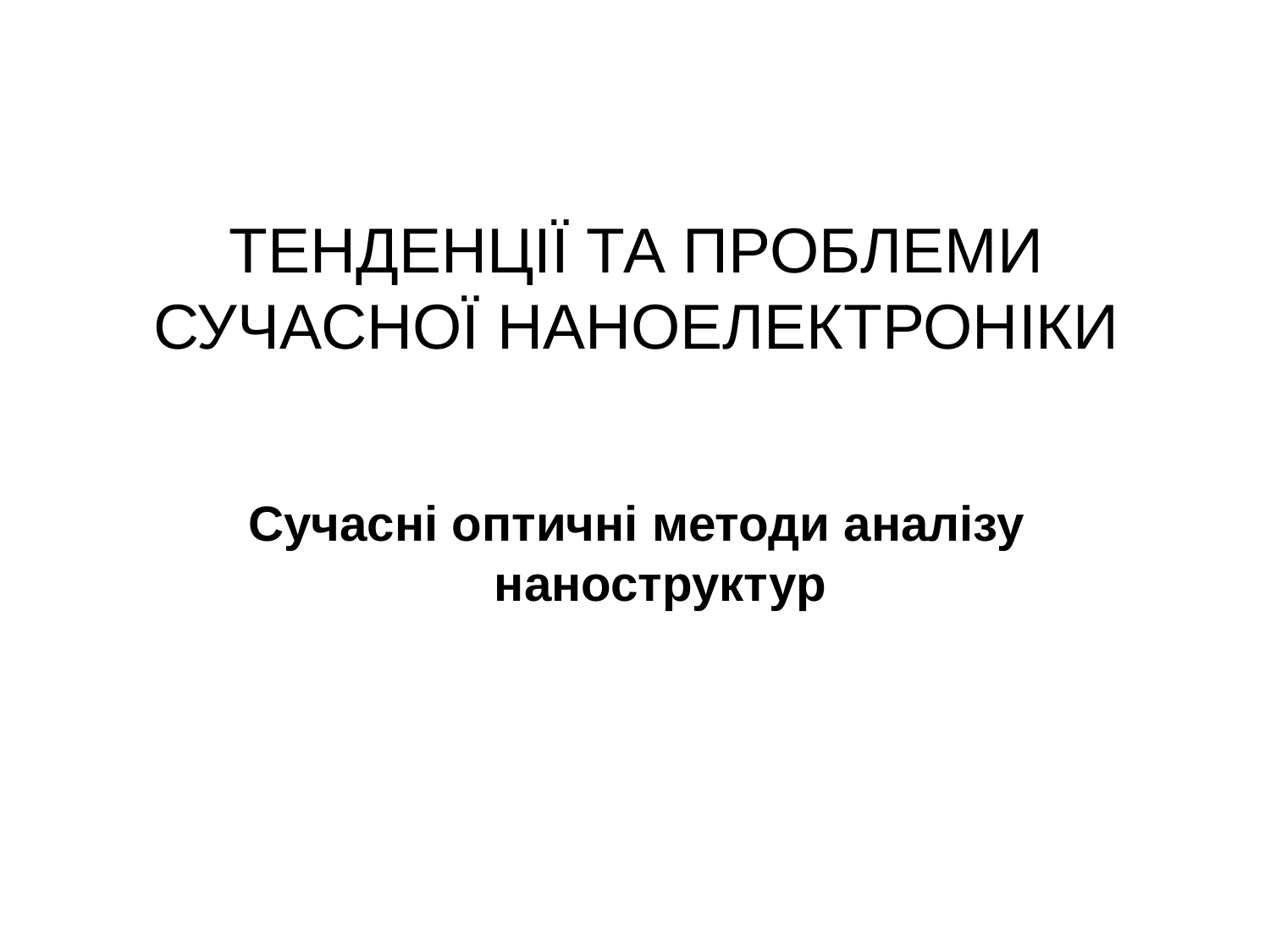

# ТЕНДЕНЦІЇ ТА ПРОБЛЕМИ СУЧАСНОЇ НАНОЕЛЕКТРОНІКИ
Сучасні оптичні методи аналізу наноструктур